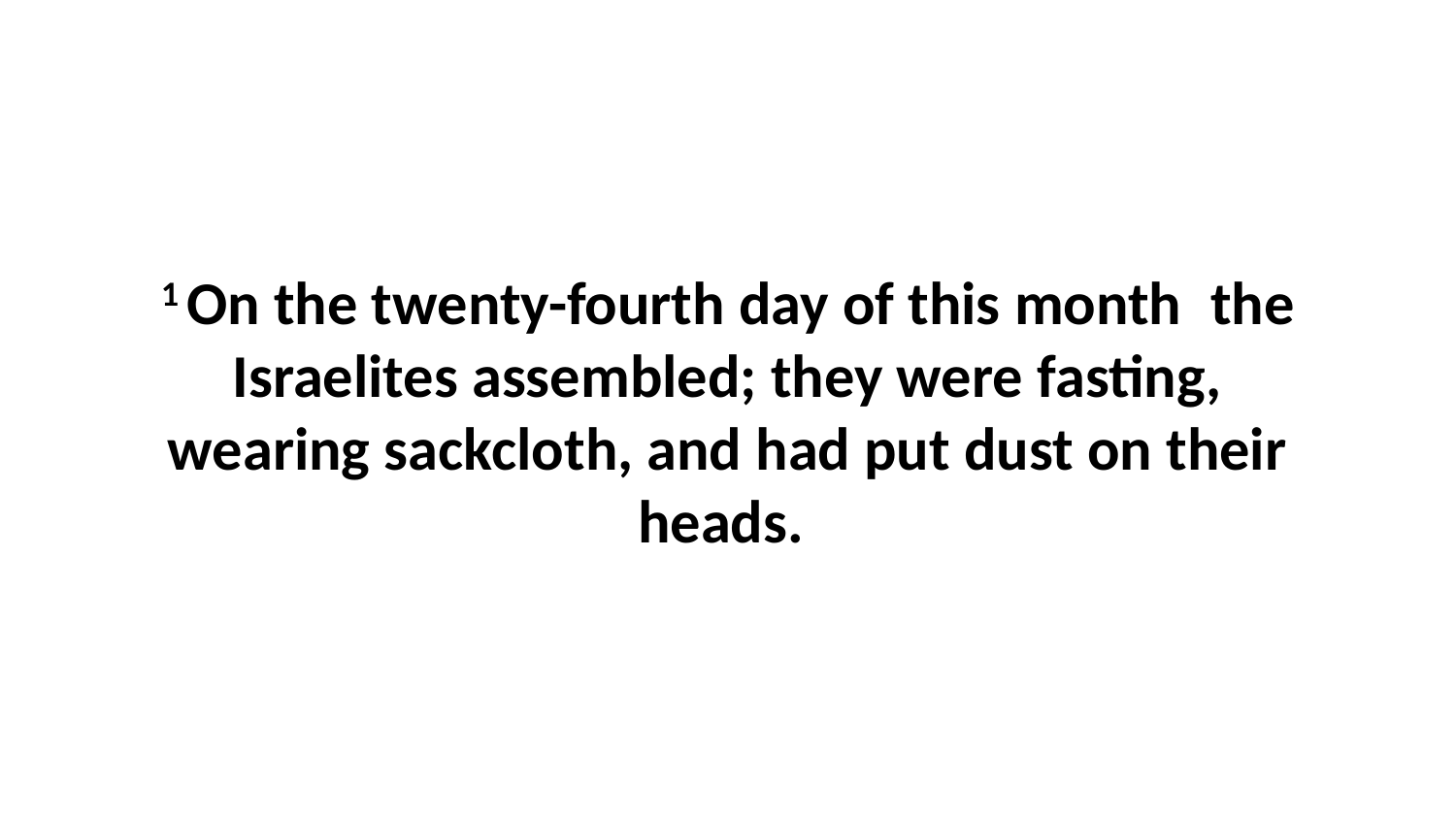

1 On the twenty-fourth day of this month  the Israelites assembled; they were fasting, wearing sackcloth, and had put dust on their heads.